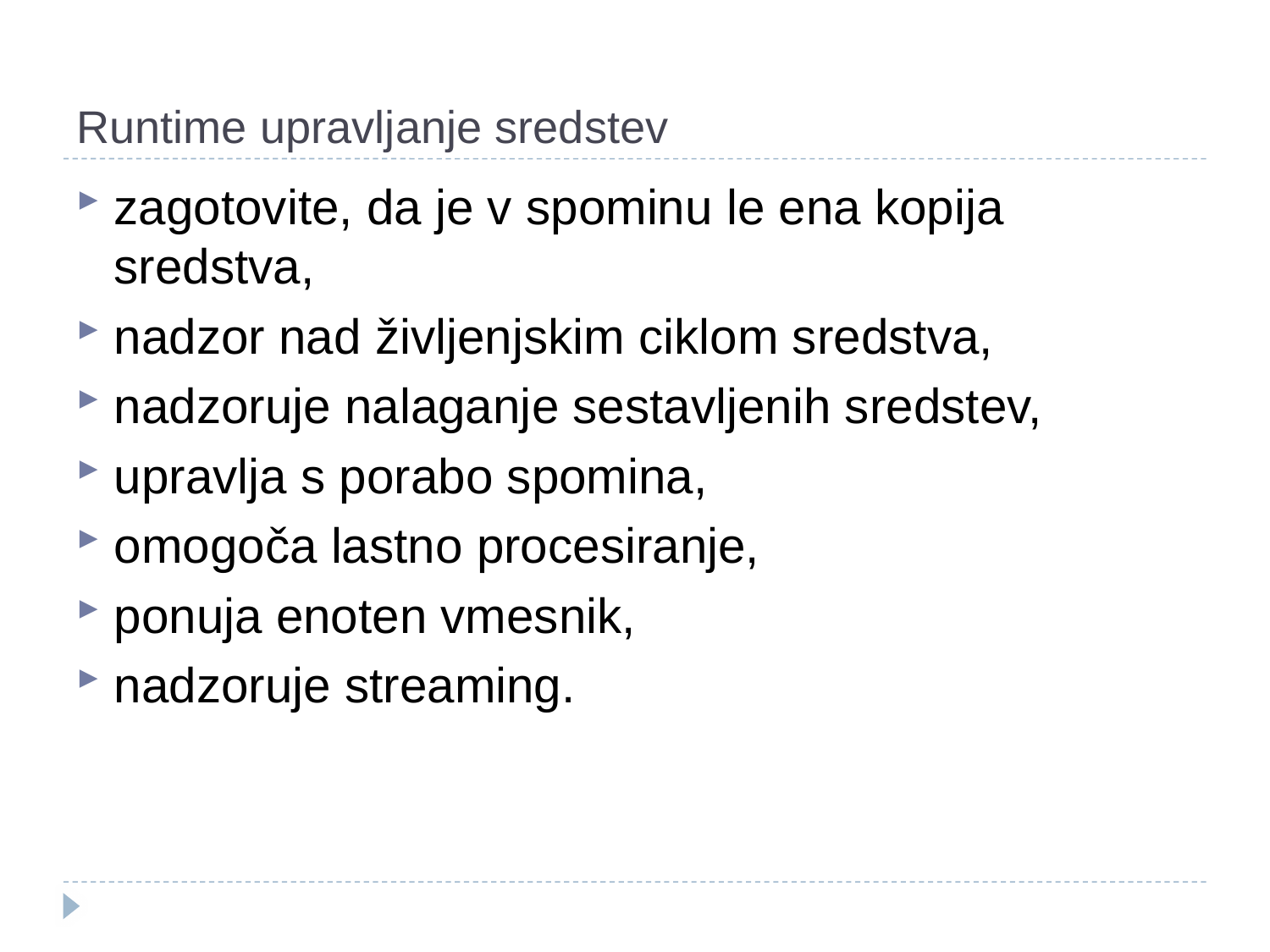

# Runtime upravljanje sredstev
zagotovite, da je v spominu le ena kopija sredstva,
nadzor nad življenjskim ciklom sredstva,
nadzoruje nalaganje sestavljenih sredstev,
upravlja s porabo spomina,
omogoča lastno procesiranje,
ponuja enoten vmesnik,
nadzoruje streaming.